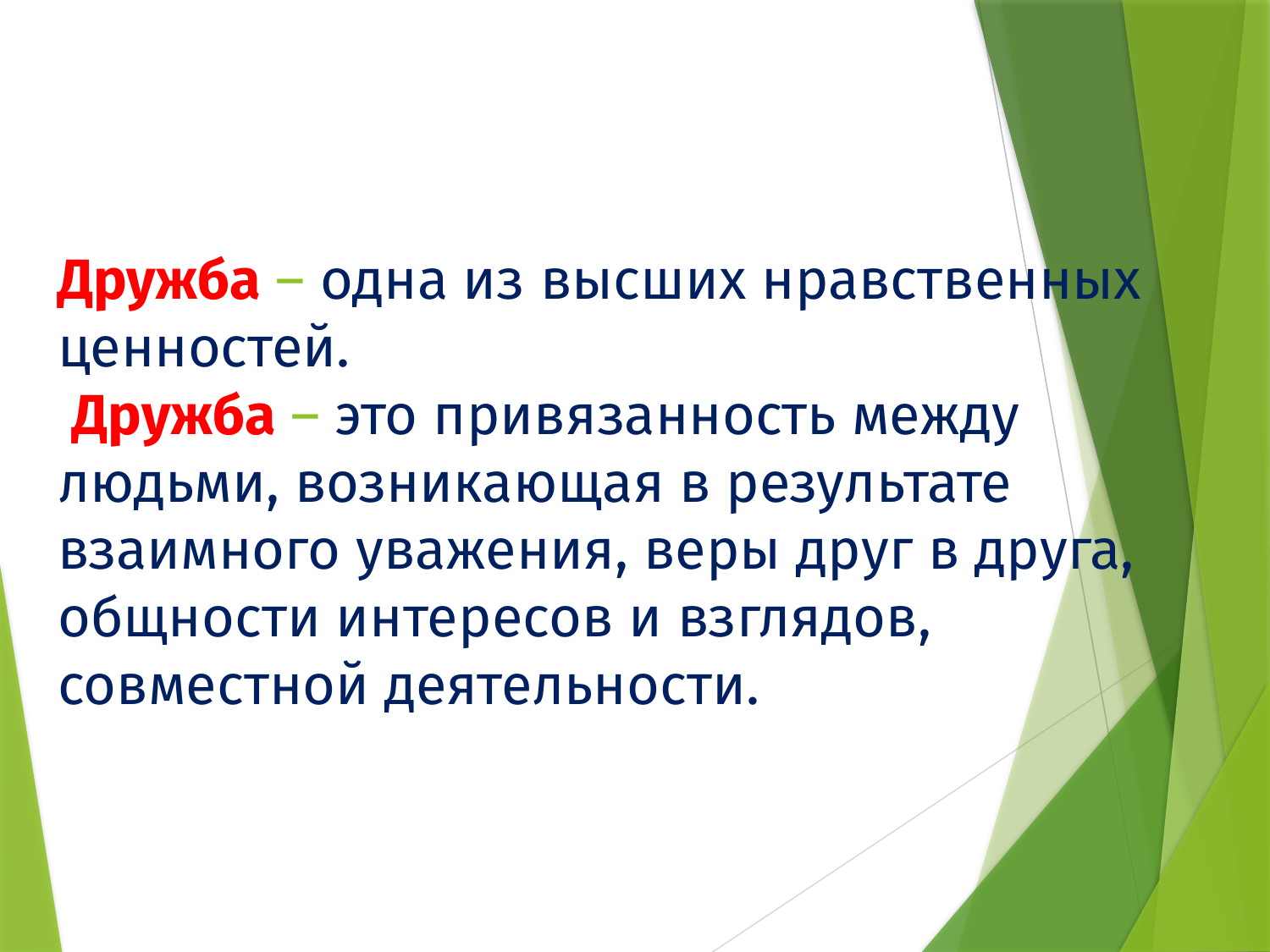

# Дружба – одна из высших нравственных ценностей. Дружба – это привязанность между людьми, возникающая в результате взаимного уважения, веры друг в друга, общности интересов и взглядов, совместной деятельности.